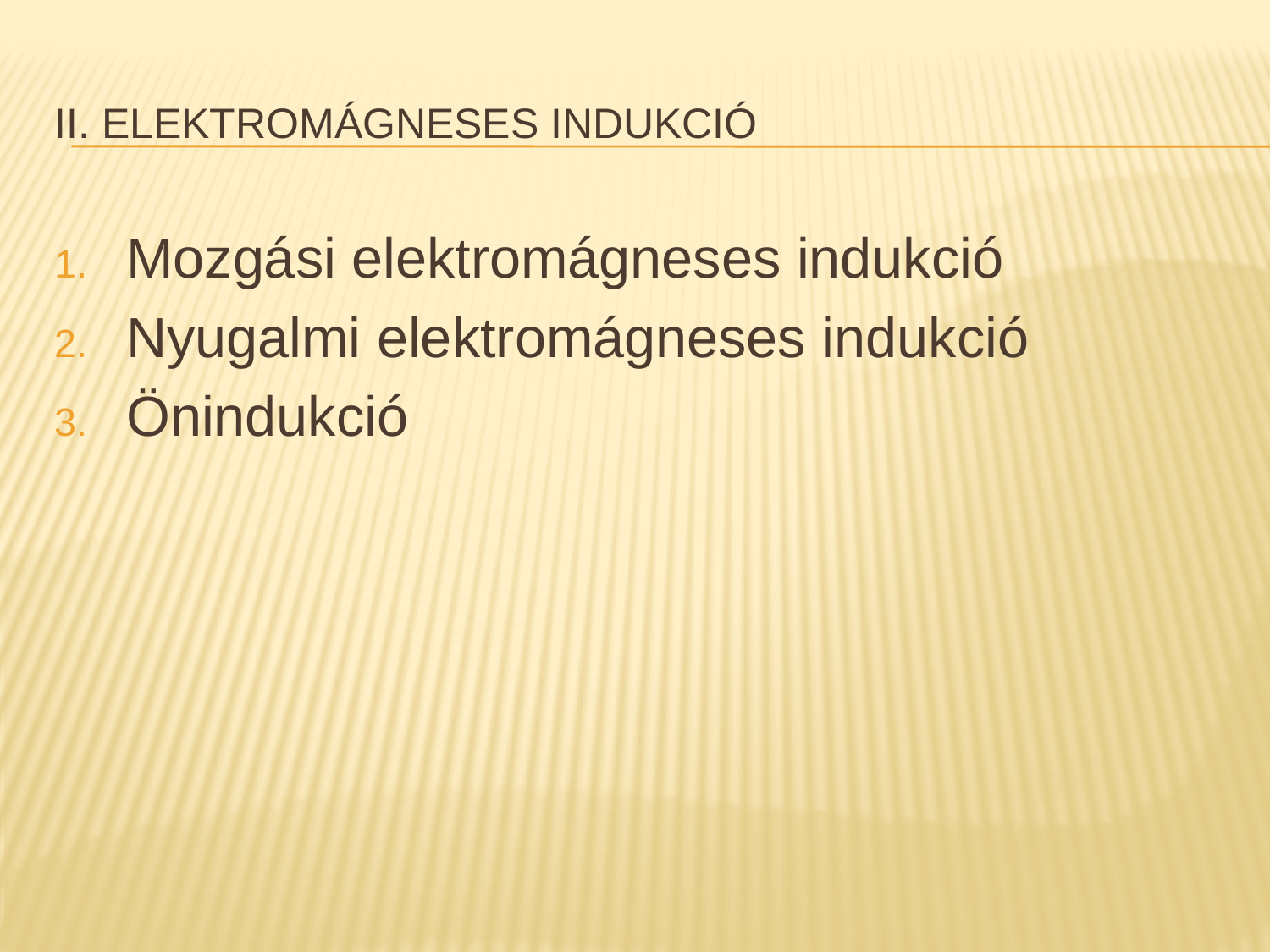

# II. Elektromágneses indukció
Mozgási elektromágneses indukció
Nyugalmi elektromágneses indukció
Önindukció